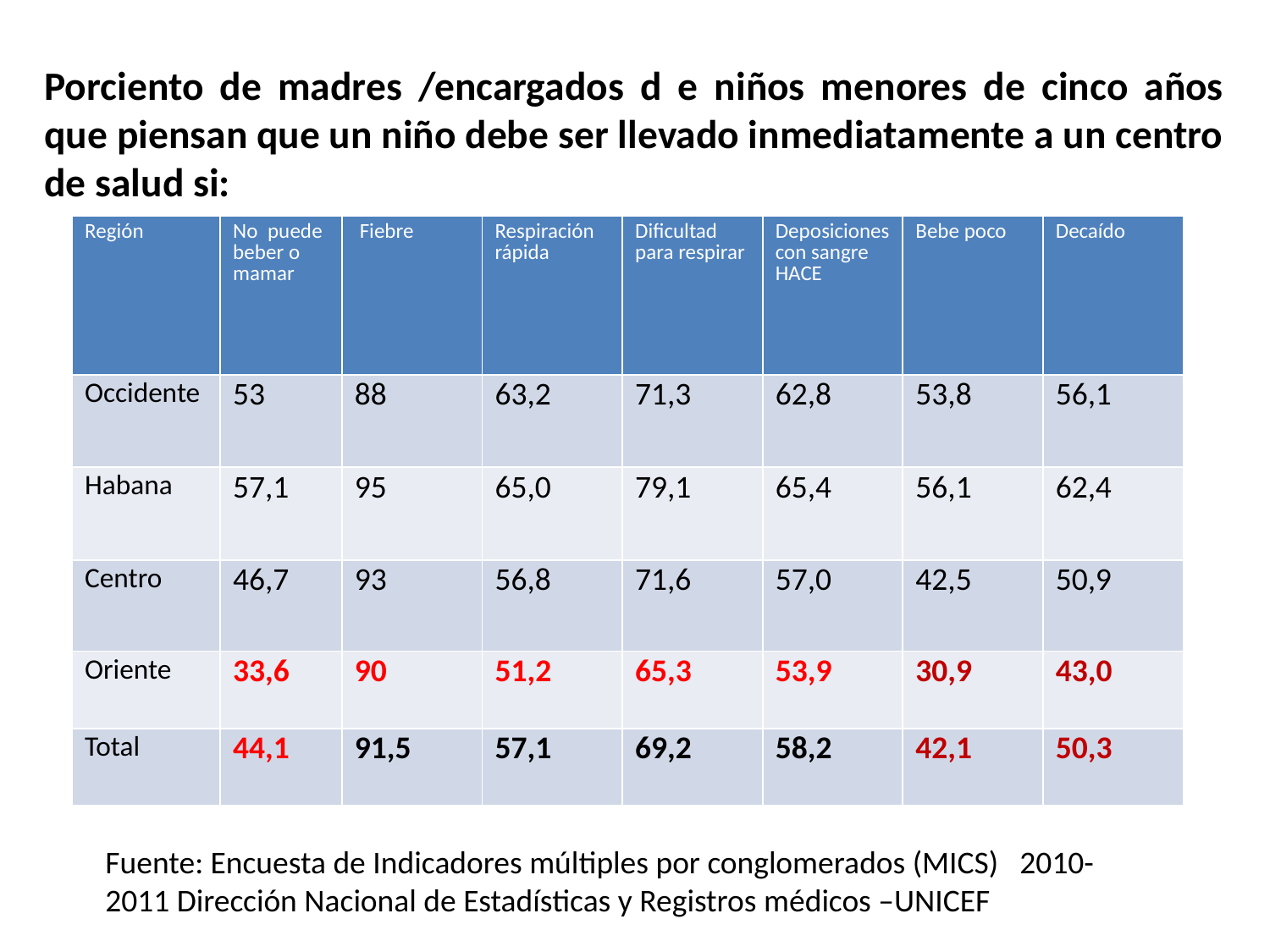

# Porciento de madres /encargados d e niños menores de cinco años que piensan que un niño debe ser llevado inmediatamente a un centro de salud si:
| Región | No puede beber o mamar | Fiebre | Respiración rápida | Dificultad para respirar | Deposiciones con sangre HACE | Bebe poco | Decaído |
| --- | --- | --- | --- | --- | --- | --- | --- |
| Occidente | 53 | 88 | 63,2 | 71,3 | 62,8 | 53,8 | 56,1 |
| Habana | 57,1 | 95 | 65,0 | 79,1 | 65,4 | 56,1 | 62,4 |
| Centro | 46,7 | 93 | 56,8 | 71,6 | 57,0 | 42,5 | 50,9 |
| Oriente | 33,6 | 90 | 51,2 | 65,3 | 53,9 | 30,9 | 43,0 |
| Total | 44,1 | 91,5 | 57,1 | 69,2 | 58,2 | 42,1 | 50,3 |
Fuente: Encuesta de Indicadores múltiples por conglomerados (MICS)   2010-2011 Dirección Nacional de Estadísticas y Registros médicos –UNICEF